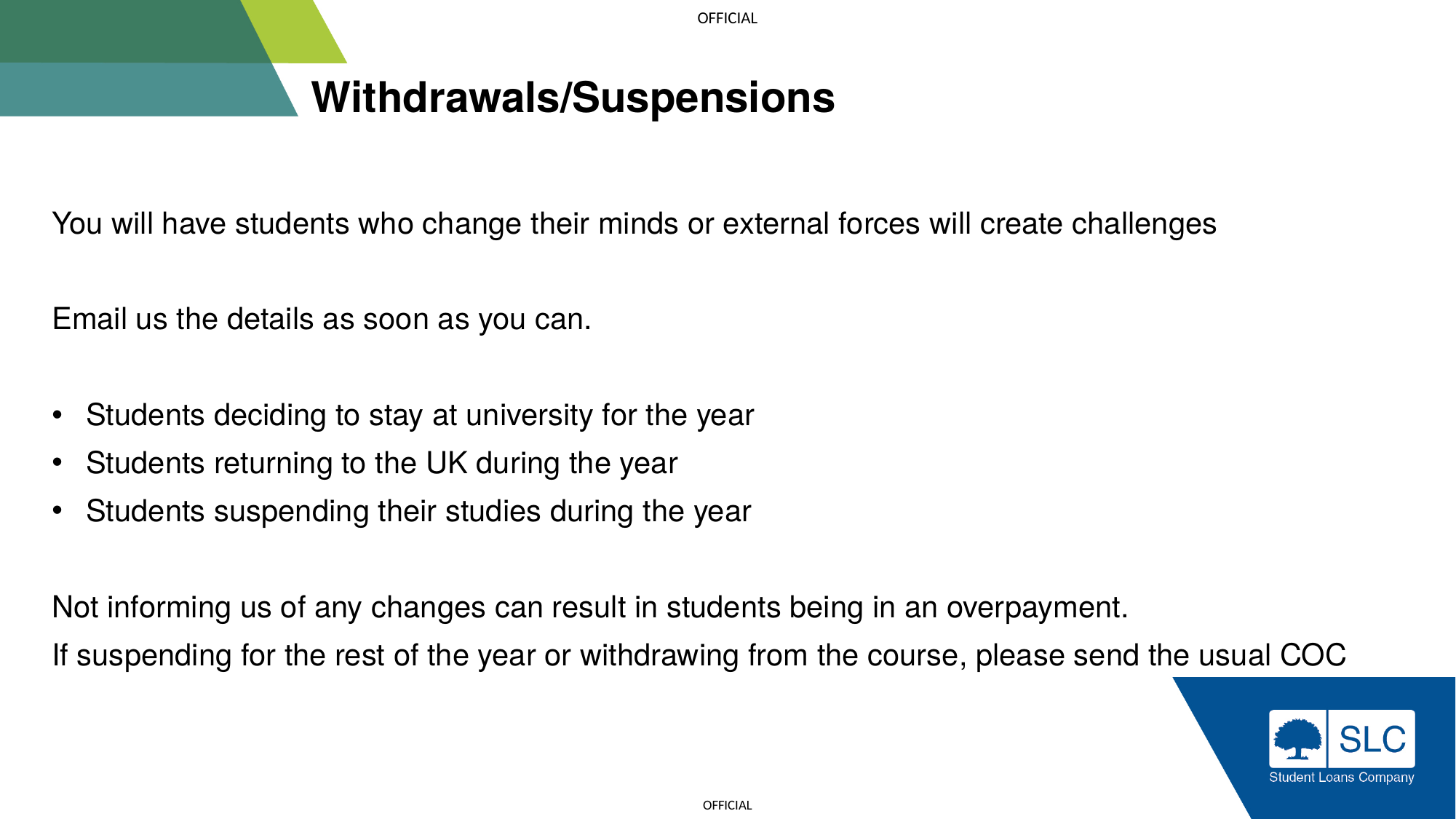

# Withdrawals/Suspensions

You will have students who change their minds or external forces will create challenges

Email us the details as soon as you can.

Students deciding to stay at university for the year
Students returning to the UK during the year
Students suspending their studies during the year

Not informing us of any changes can result in students being in an overpayment.
If suspending for the rest of the year or withdrawing from the course, please send the usual COC